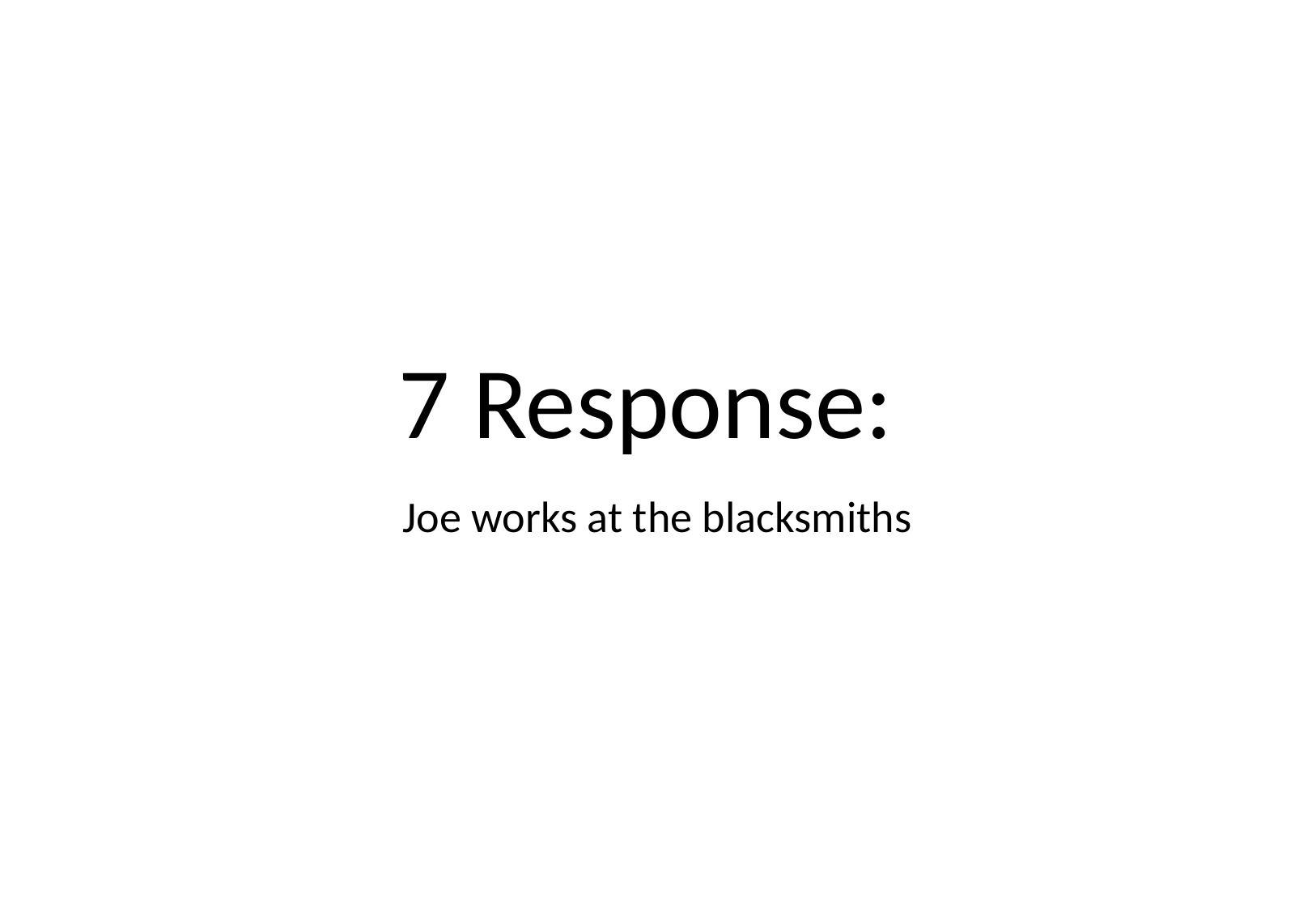

# 7 Response:
Joe works at the blacksmiths